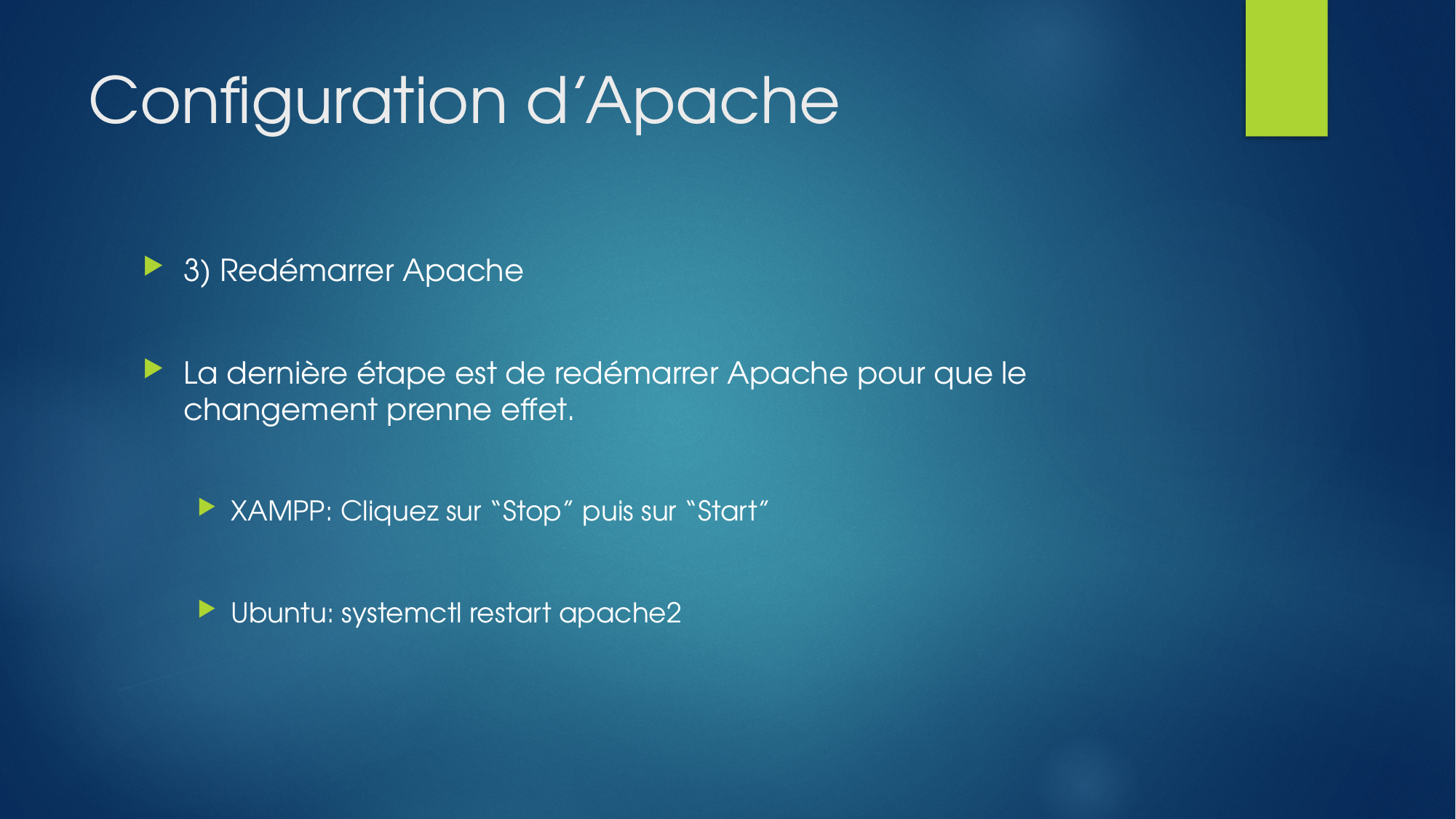

# Configuration d’Apache
3) Redémarrer Apache

La dernière étape est de redémarrer Apache pour que le changement prenne effet.

XAMPP: Cliquez sur “Stop” puis sur “Start”

Ubuntu: systemctl restart apache2